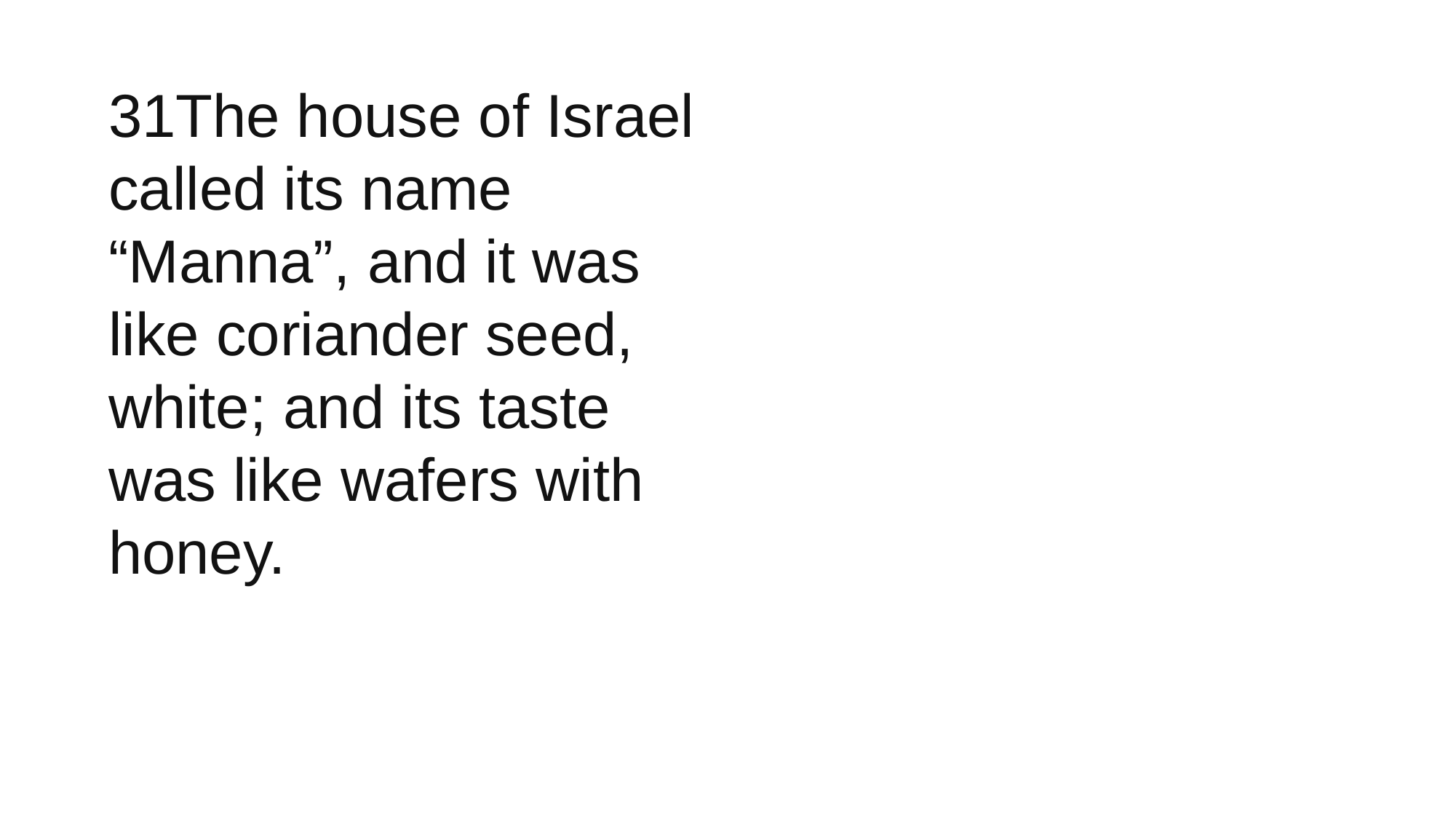

31The house of Israel called its name “Manna”, and it was like coriander seed, white; and its taste was like wafers with honey.